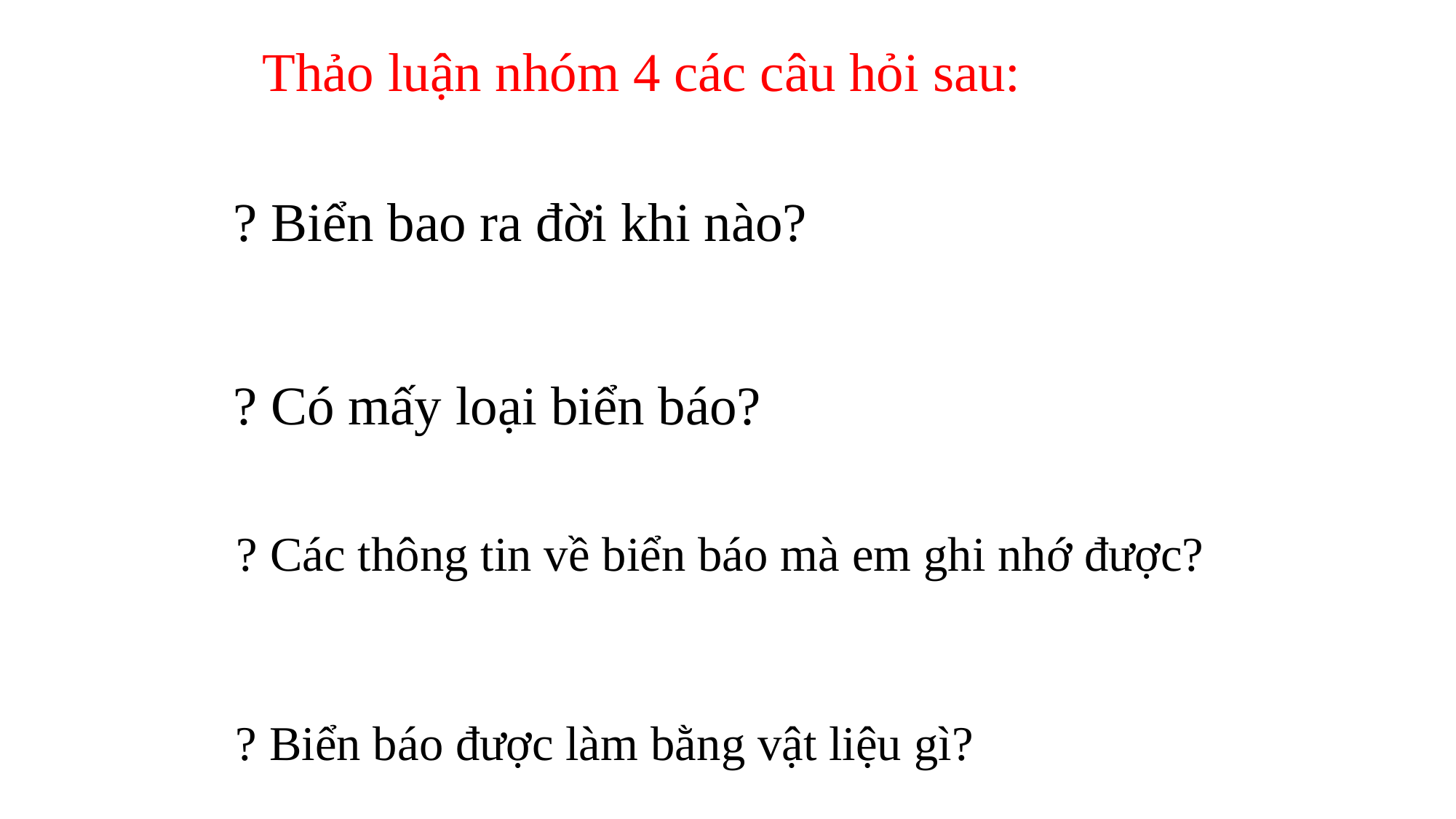

Thảo luận nhóm 4 các câu hỏi sau:
? Biển bao ra đời khi nào?
? Có mấy loại biển báo?
? Các thông tin về biển báo mà em ghi nhớ được?
? Biển báo được làm bằng vật liệu gì?